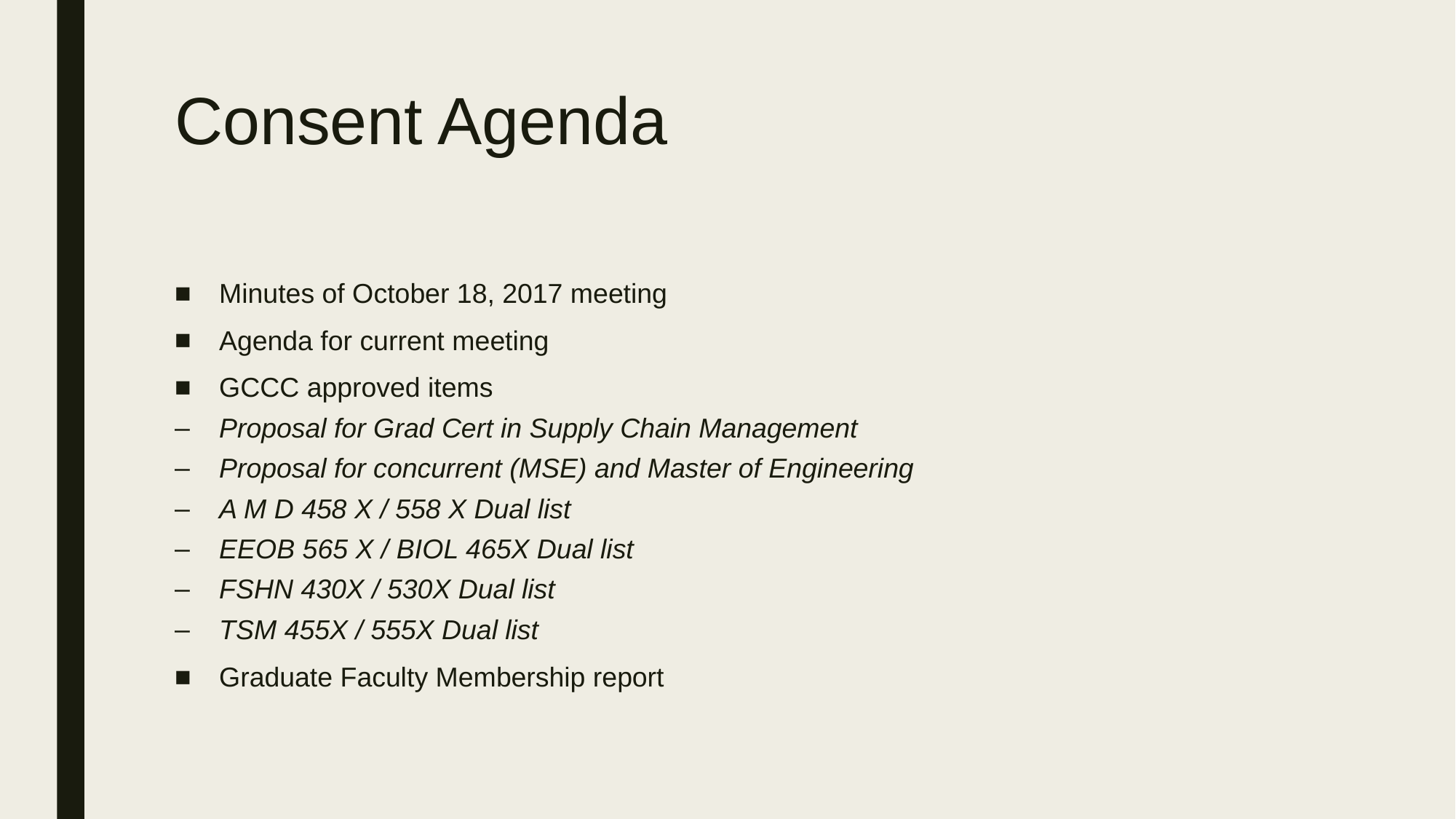

# Consent Agenda
Minutes of October 18, 2017 meeting
Agenda for current meeting
GCCC approved items
Proposal for Grad Cert in Supply Chain Management
Proposal for concurrent (MSE) and Master of Engineering
A M D 458 X / 558 X Dual list
EEOB 565 X / BIOL 465X Dual list
FSHN 430X / 530X Dual list
TSM 455X / 555X Dual list
Graduate Faculty Membership report